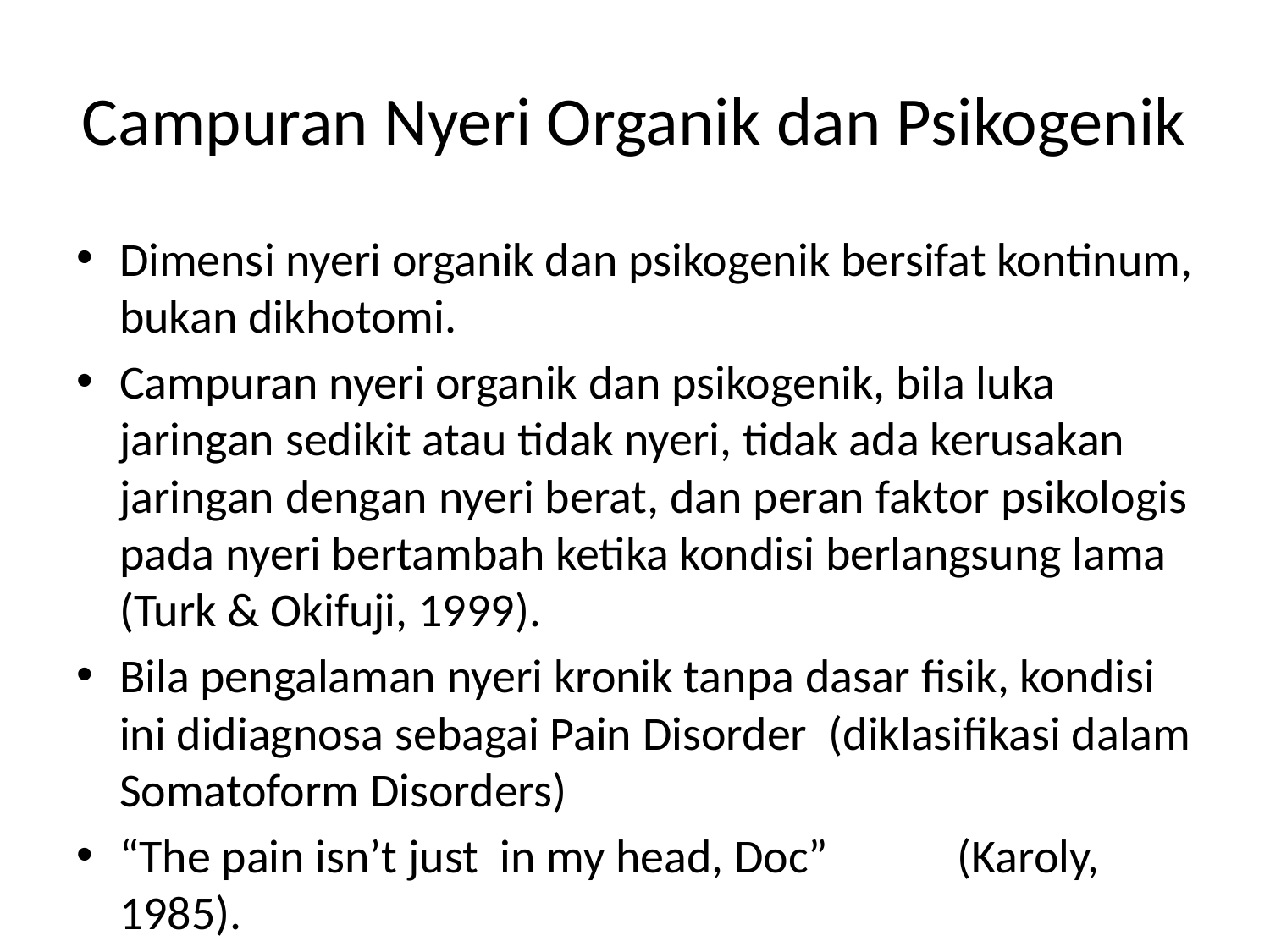

# Campuran Nyeri Organik dan Psikogenik
Dimensi nyeri organik dan psikogenik bersifat kontinum, bukan dikhotomi.
Campuran nyeri organik dan psikogenik, bila luka jaringan sedikit atau tidak nyeri, tidak ada kerusakan jaringan dengan nyeri berat, dan peran faktor psikologis pada nyeri bertambah ketika kondisi berlangsung lama (Turk & Okifuji, 1999).
Bila pengalaman nyeri kronik tanpa dasar fisik, kondisi ini didiagnosa sebagai Pain Disorder  (diklasifikasi dalam Somatoform Disorders)
“The pain isn’t just  in my head, Doc”            (Karoly, 1985).